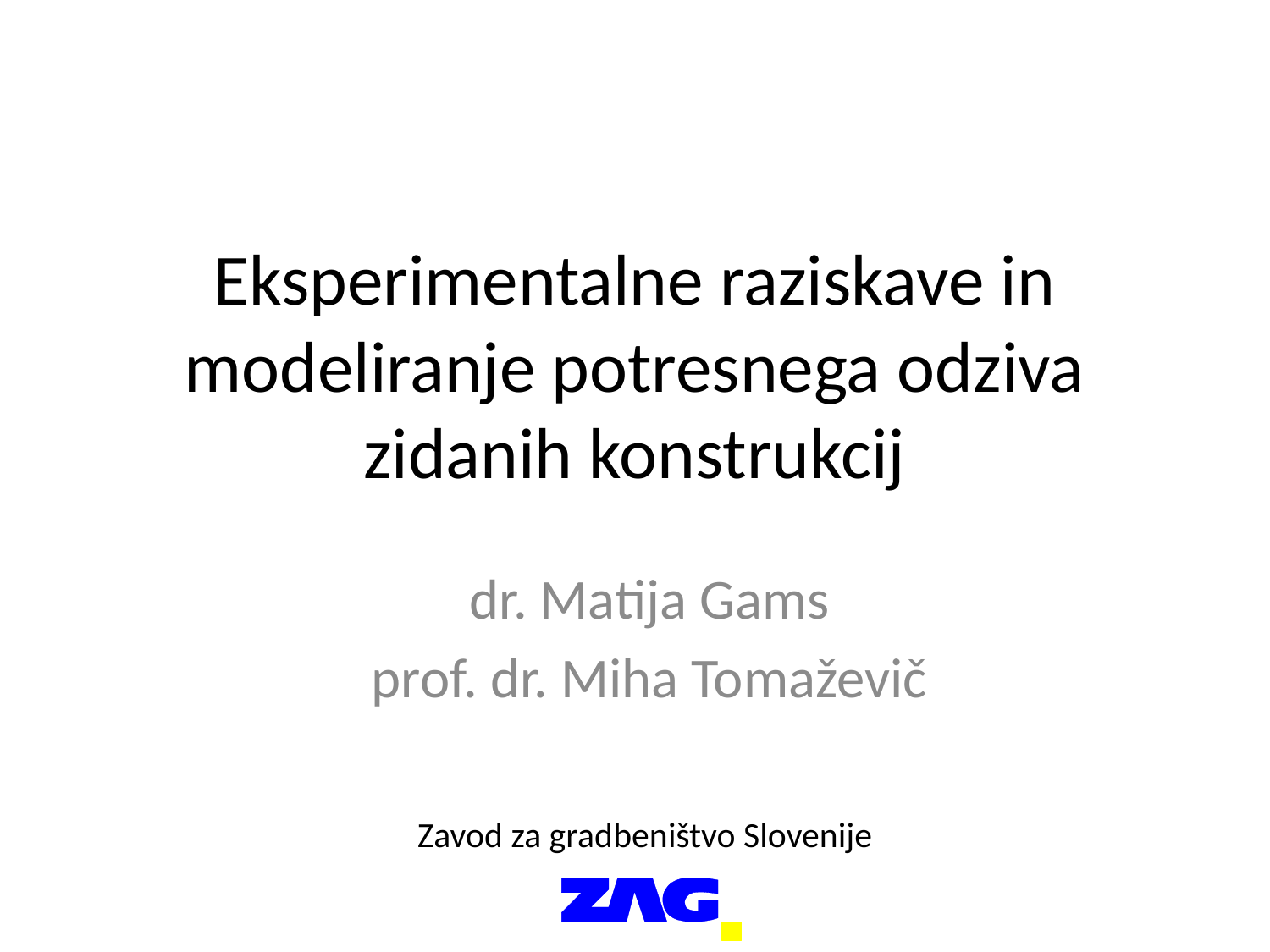

# Eksperimentalne raziskave in modeliranje potresnega odziva zidanih konstrukcij
dr. Matija Gams
prof. dr. Miha Tomaževič
Zavod za gradbeništvo Slovenije